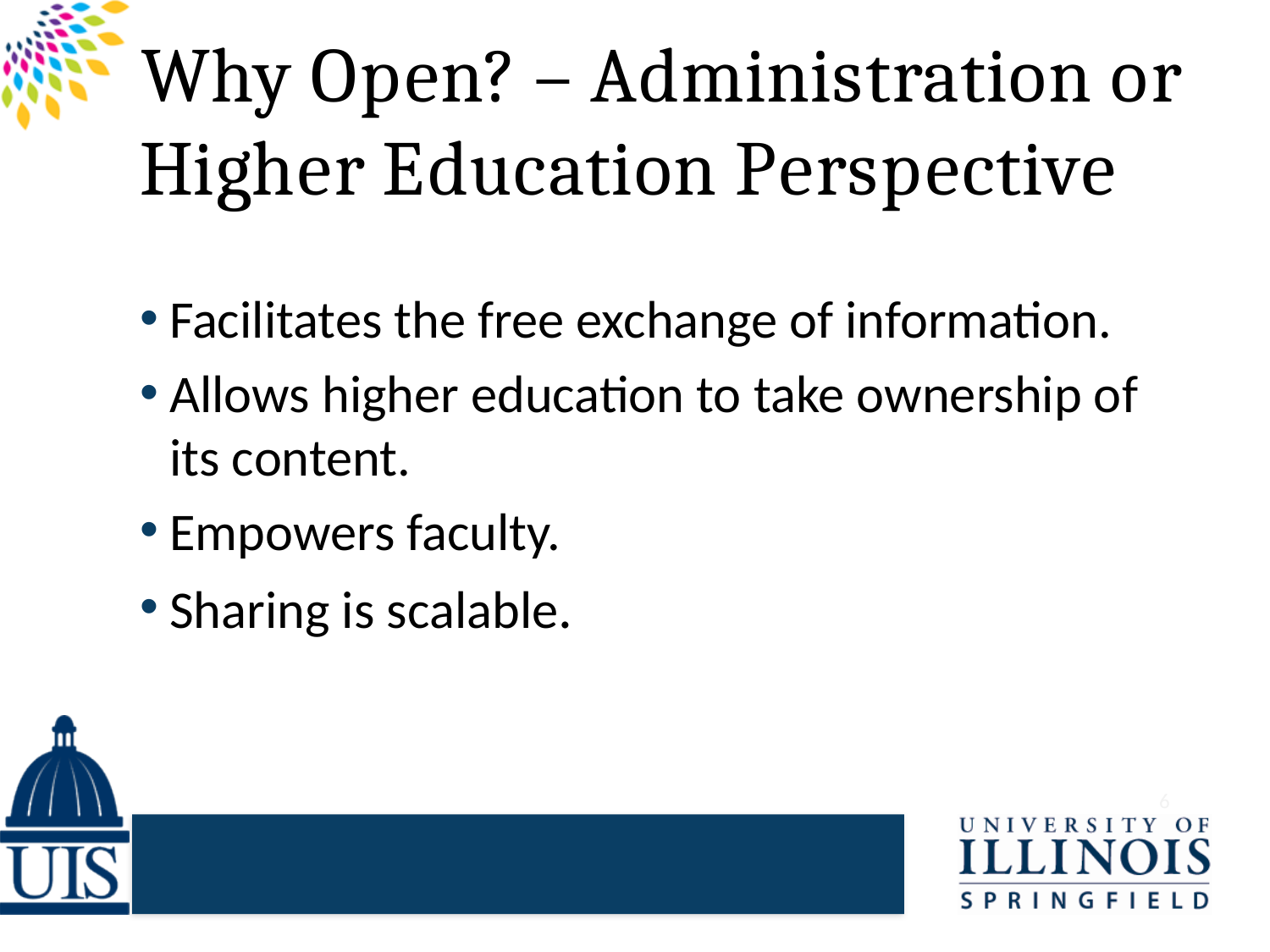

# Why Open? – Administration or Higher Education Perspective
Facilitates the free exchange of information.
Allows higher education to take ownership of its content.
Empowers faculty.
Sharing is scalable.

6